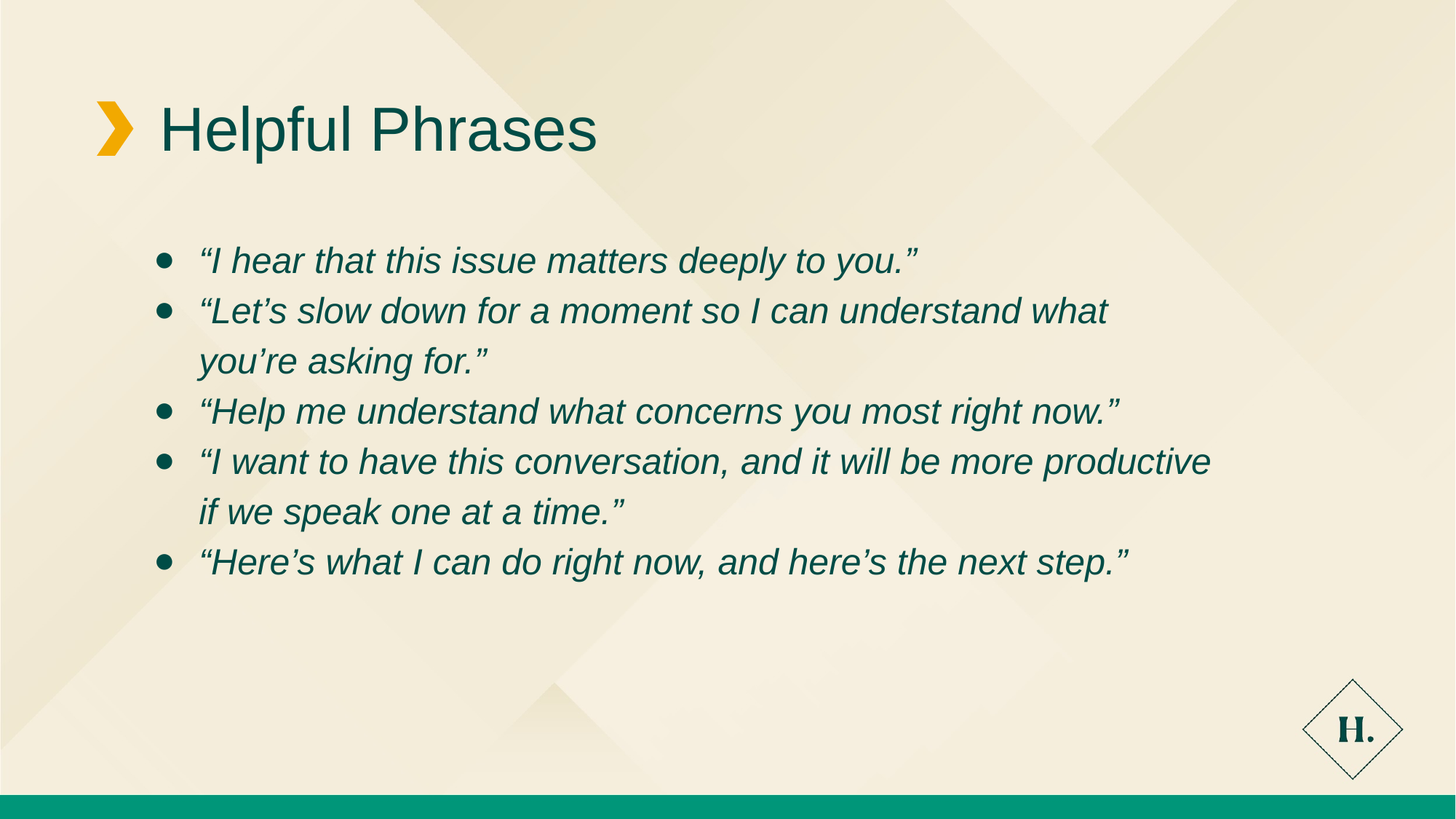

Helpful Phrases

“I hear that this issue matters deeply to you.”
“Let’s slow down for a moment so I can understand what you’re asking for.”
“Help me understand what concerns you most right now.”
“I want to have this conversation, and it will be more productive if we speak one at a time.”
“Here’s what I can do right now, and here’s the next step.”